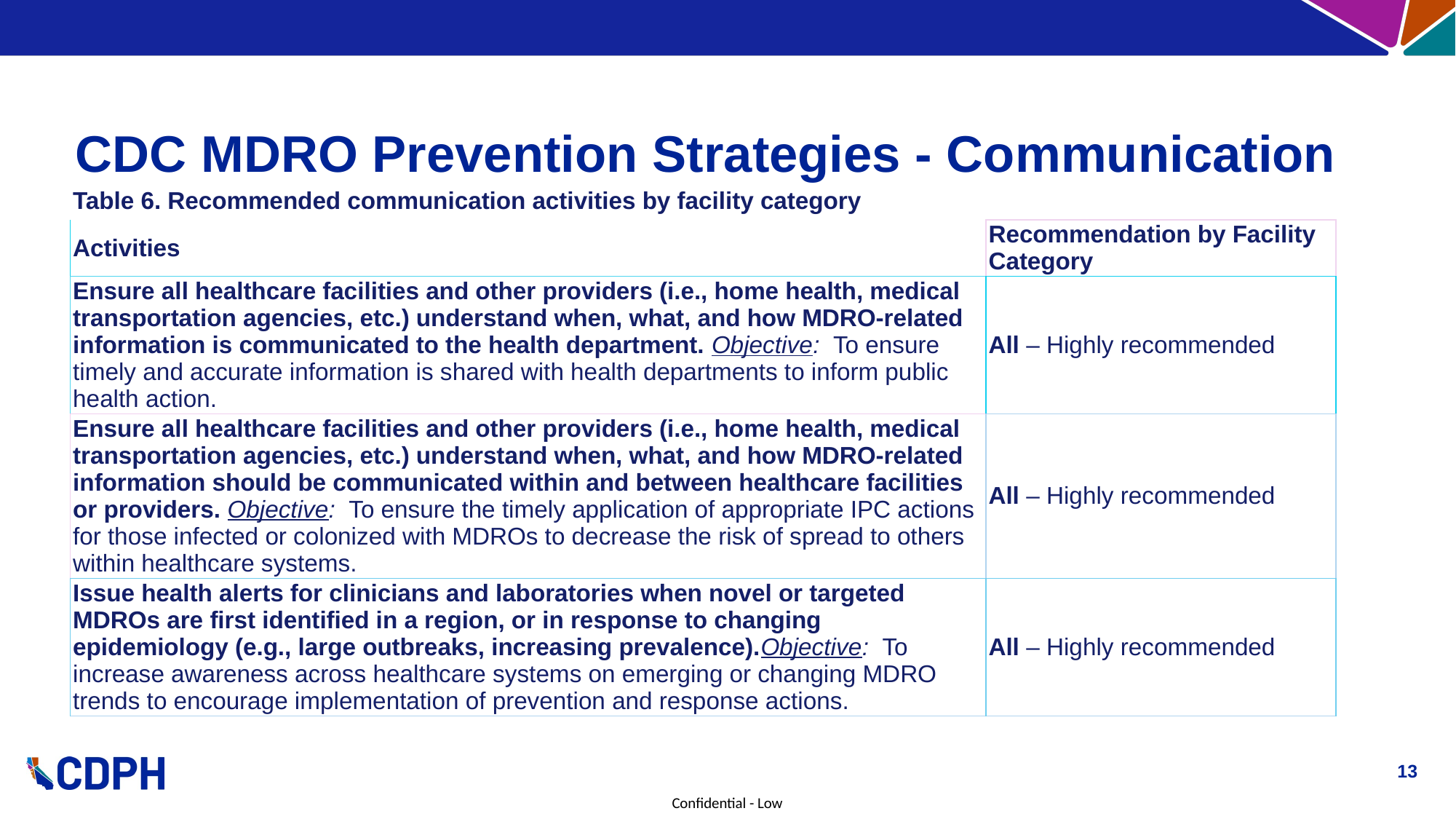

# CDC MDRO Prevention Strategies - Communication
| Table 6. Recommended communication activities by facility category |  |
| --- | --- |
| Activities | Recommendation by Facility Category |
| Ensure all healthcare facilities and other providers (i.e., home health, medical transportation agencies, etc.) understand when, what, and how MDRO-related information is communicated to the health department. Objective:  To ensure timely and accurate information is shared with health departments to inform public health action. | All – Highly recommended |
| Ensure all healthcare facilities and other providers (i.e., home health, medical transportation agencies, etc.) understand when, what, and how MDRO-related information should be communicated within and between healthcare facilities or providers. Objective:  To ensure the timely application of appropriate IPC actions for those infected or colonized with MDROs to decrease the risk of spread to others within healthcare systems. | All – Highly recommended |
| Issue health alerts for clinicians and laboratories when novel or targeted MDROs are first identified in a region, or in response to changing epidemiology (e.g., large outbreaks, increasing prevalence).Objective:  To increase awareness across healthcare systems on emerging or changing MDRO trends to encourage implementation of prevention and response actions. | All – Highly recommended |
13